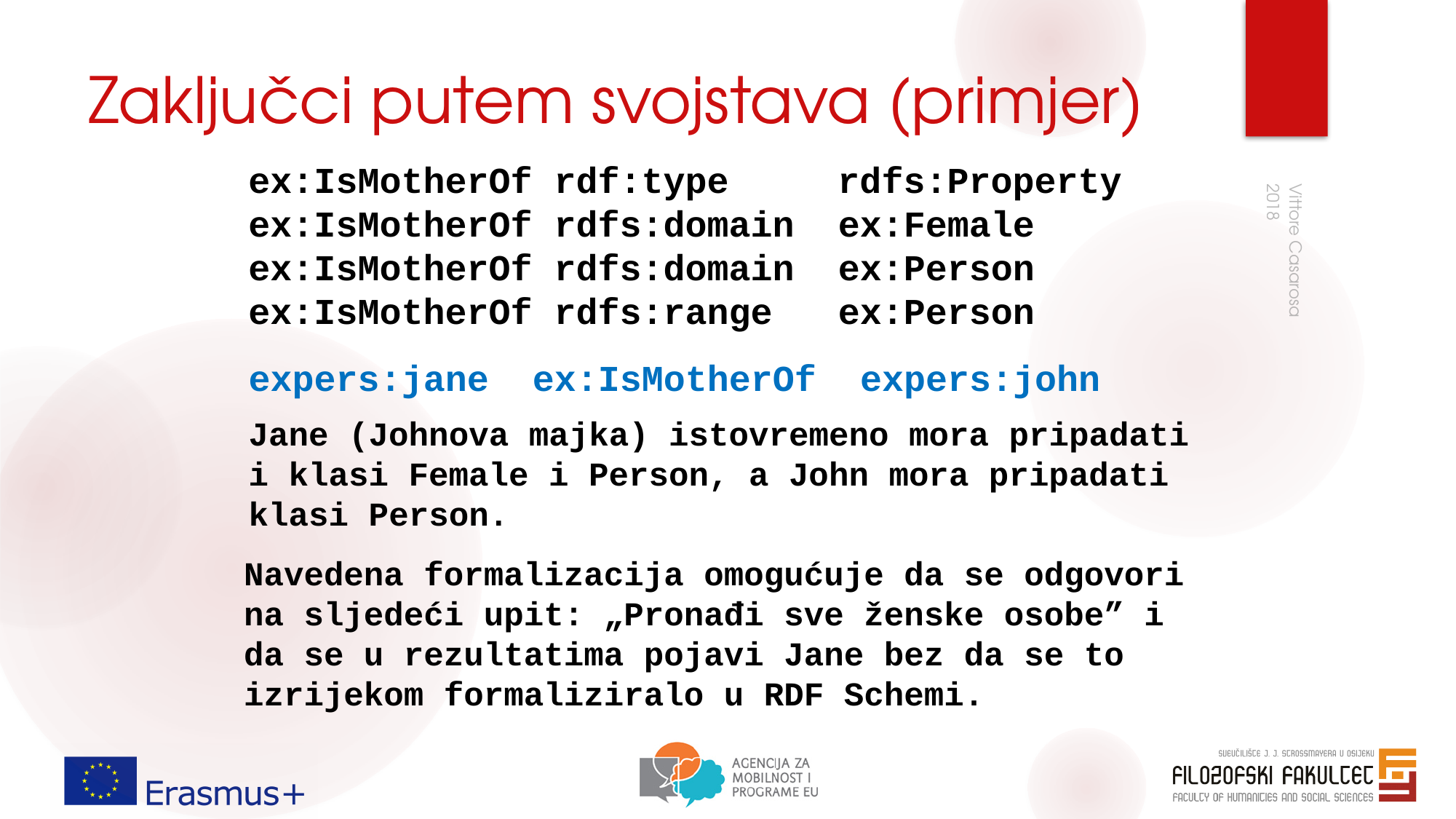

# Zaključci putem svojstava (primjer)
ex:IsMotherOf rdf:type	  rdfs:Property
ex:IsMotherOf rdfs:domain  ex:Female
ex:IsMotherOf rdfs:domain  ex:Person
ex:IsMotherOf rdfs:range   ex:Person
2018
expers:jane  ex:IsMotherOf  expers:john

Jane (Johnova majka) istovremeno mora pripadati i klasi Female i Person, a John mora pripadati klasi Person.
Vittore Casarosa
Navedena formalizacija omogućuje da se odgovori na sljedeći upit: „Pronađi sve ženske osobe” i da se u rezultatima pojavi Jane bez da se to izrijekom formaliziralo u RDF Schemi.